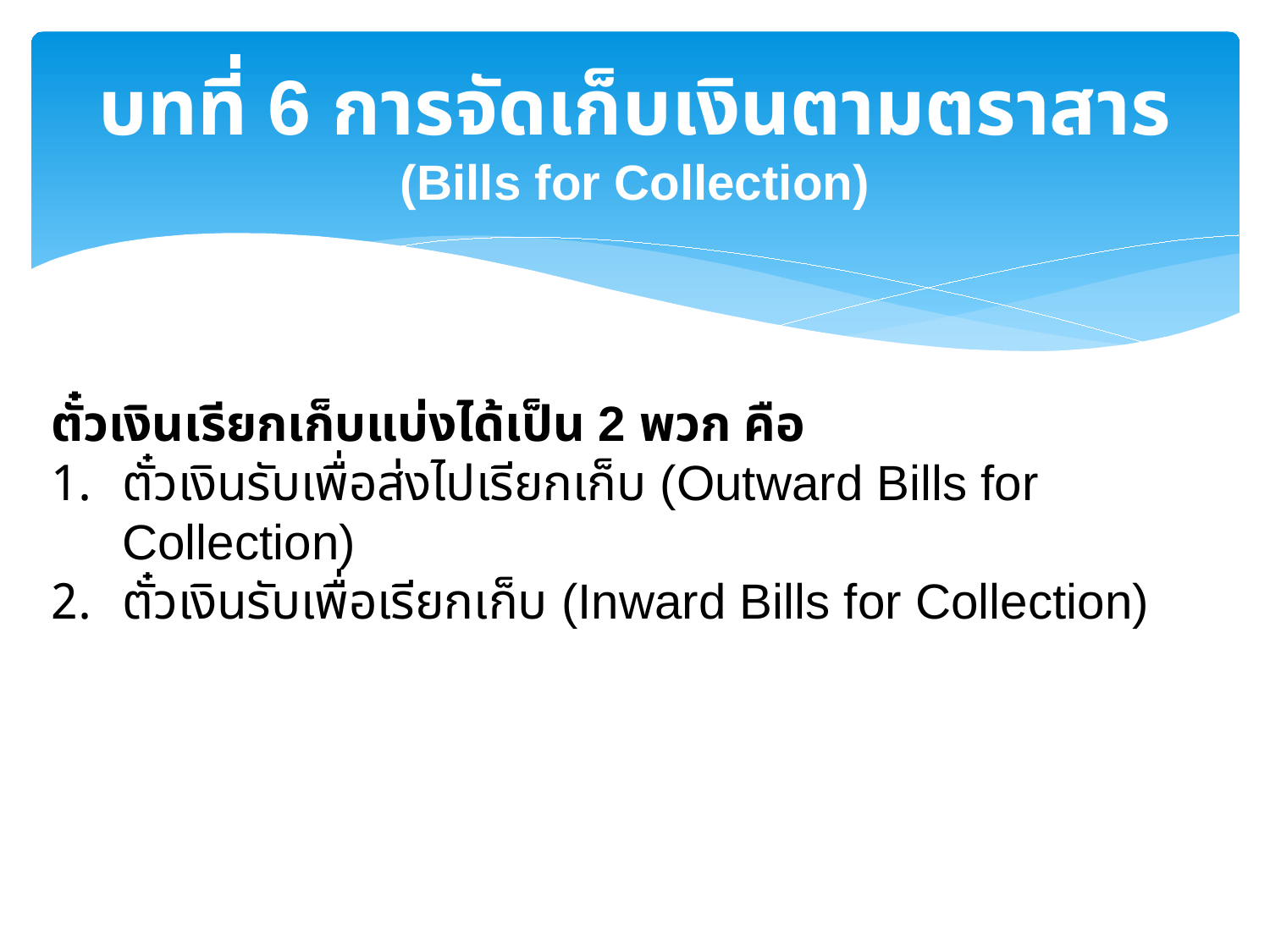

# บทที่ 6 การจัดเก็บเงินตามตราสาร (Bills for Collection)
ตั๋วเงินเรียกเก็บแบ่งได้เป็น 2 พวก คือ
ตั๋วเงินรับเพื่อส่งไปเรียกเก็บ (Outward Bills for Collection)
ตั๋วเงินรับเพื่อเรียกเก็บ (Inward Bills for Collection)